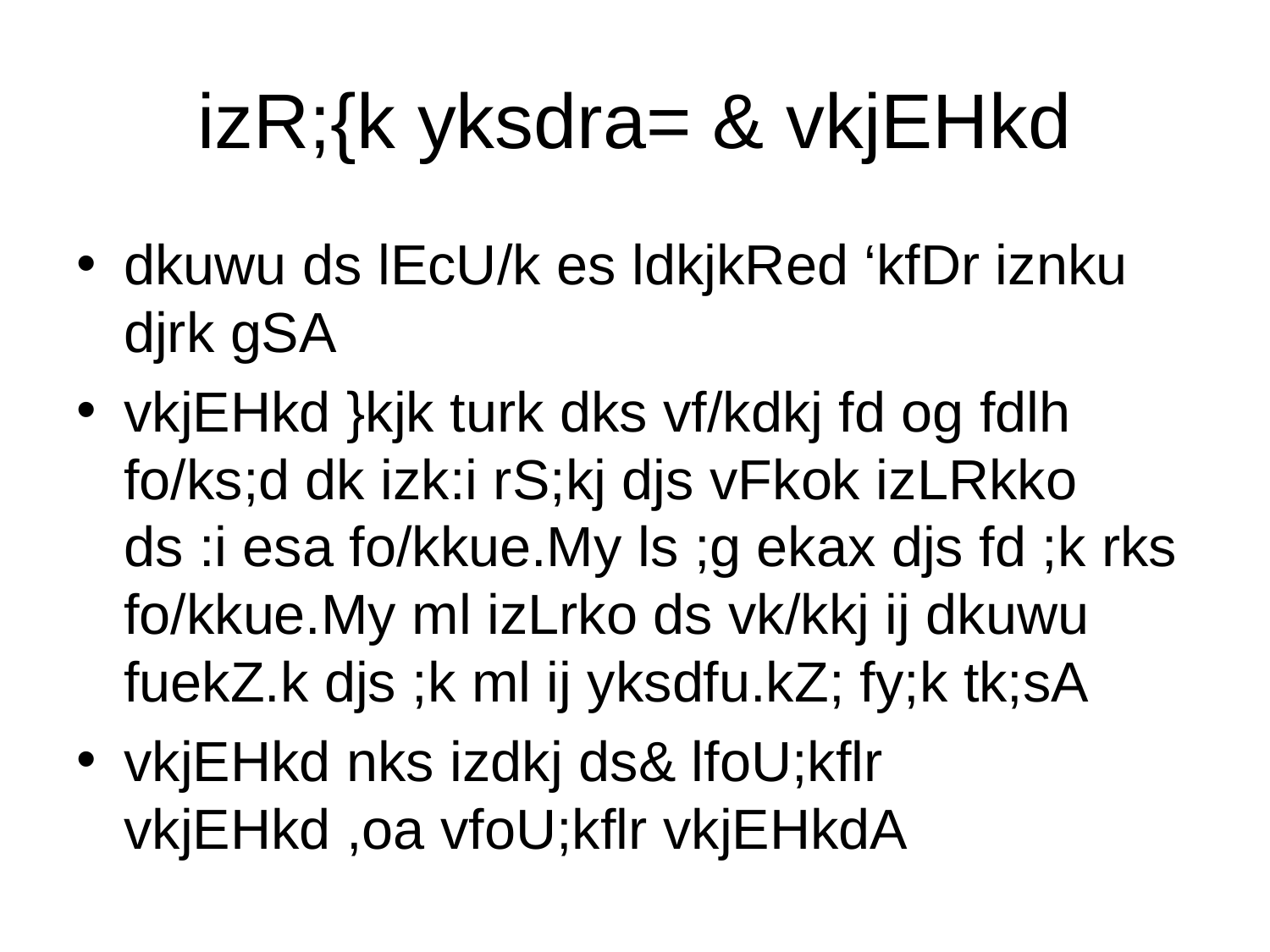

# izR;{k yksdra= & vkjEHkd
dkuwu ds lEcU/k es ldkjkRed ‘kfDr iznku djrk gSA
vkjEHkd }kjk turk dks vf/kdkj fd og fdlh fo/ks;d dk izk:i rS;kj djs vFkok izLRkko ds :i esa fo/kkue.My ls ;g ekax djs fd ;k rks fo/kkue.My ml izLrko ds vk/kkj ij dkuwu fuekZ.k djs ;k ml ij yksdfu.kZ; fy;k tk;sA
vkjEHkd nks izdkj ds& lfoU;kflr vkjEHkd ,oa vfoU;kflr vkjEHkdA